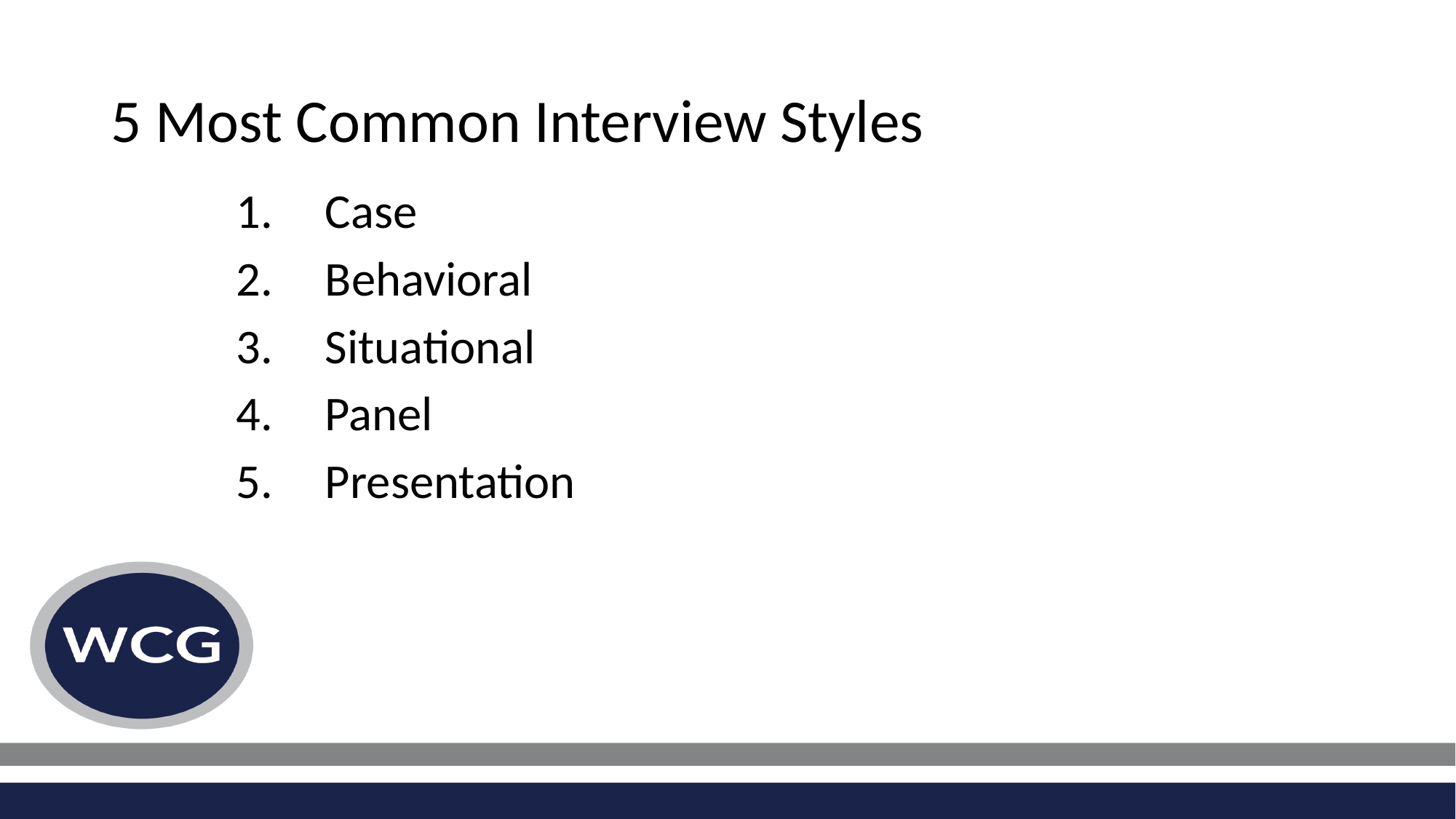

# 5 Most Common Interview Styles
Case
Behavioral
Situational
Panel
Presentation